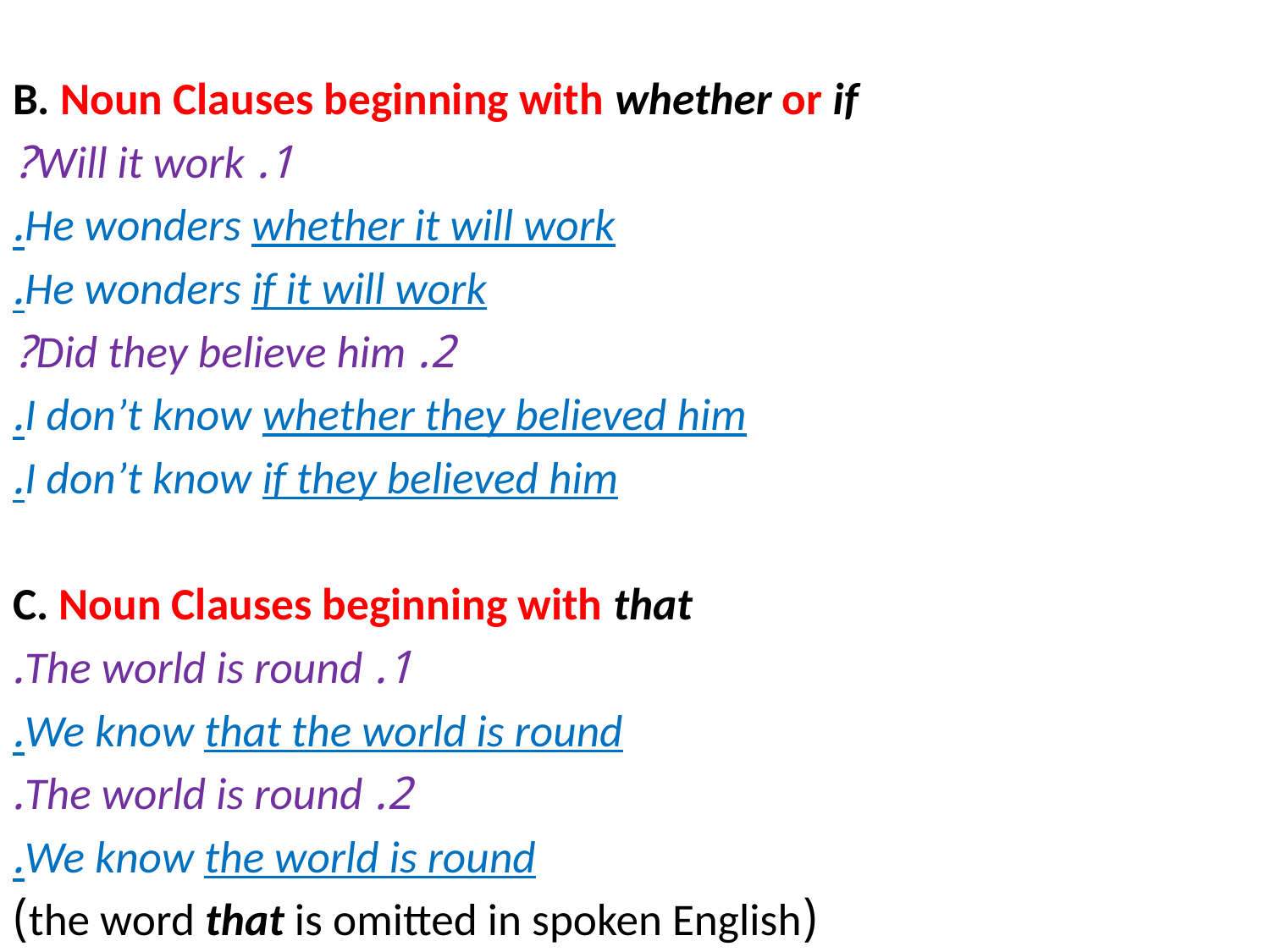

B. Noun Clauses beginning with whether or if
1. Will it work?
He wonders whether it will work.
He wonders if it will work.
2. Did they believe him?
I don’t know whether they believed him.
I don’t know if they believed him.

C. Noun Clauses beginning with that
1. The world is round.
We know that the world is round.
2. The world is round.
We know the world is round.
(the word that is omitted in spoken English)